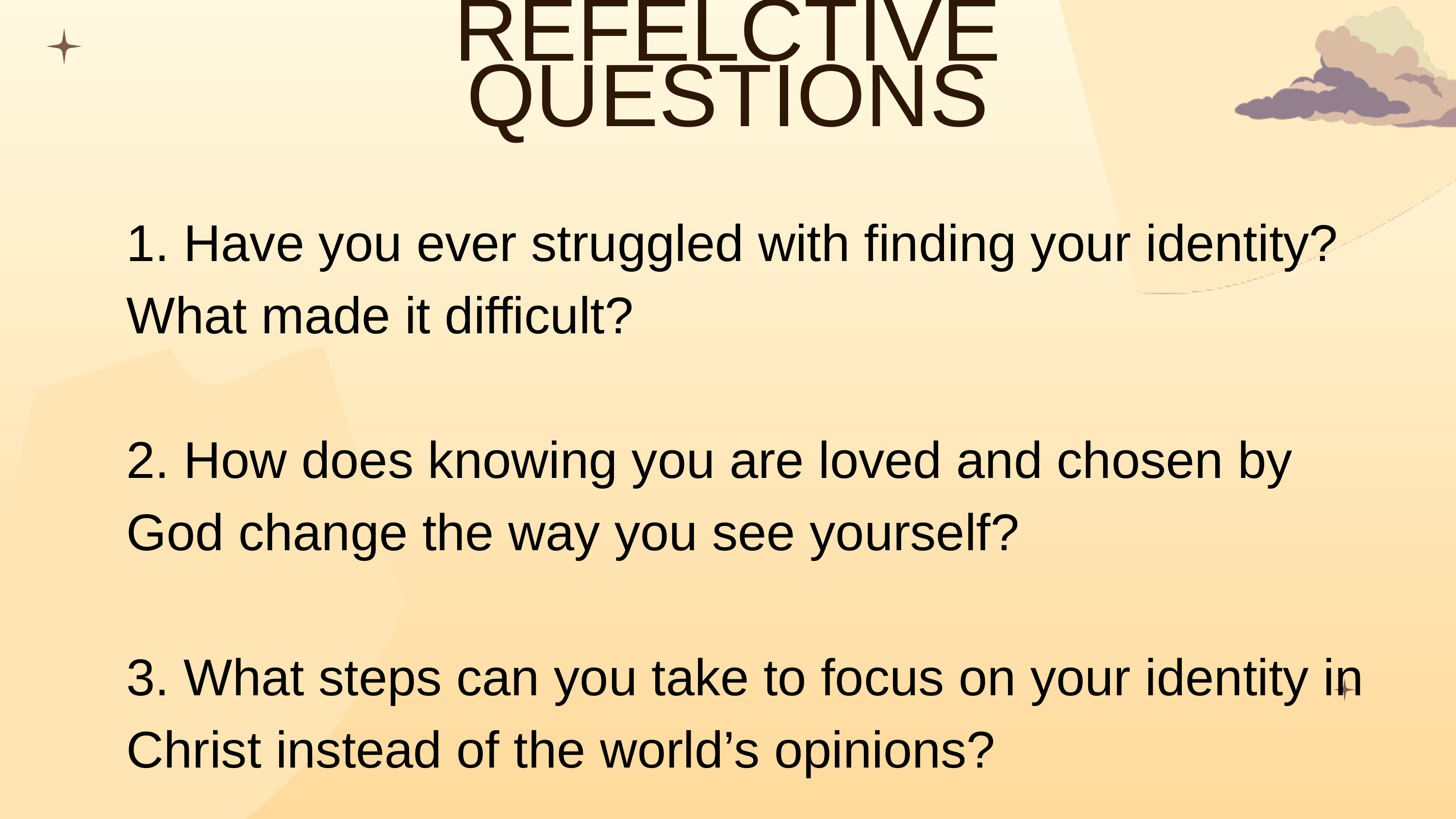

REFELCTIVE QUESTIONS

1. ​Have you ever struggled with finding your identity? What made it difficult? ​

2. ​How does knowing you are loved and chosen by God change the way you see yourself?

​3. ​What steps can you take to focus on your identity in Christ instead of the world’s opinions?